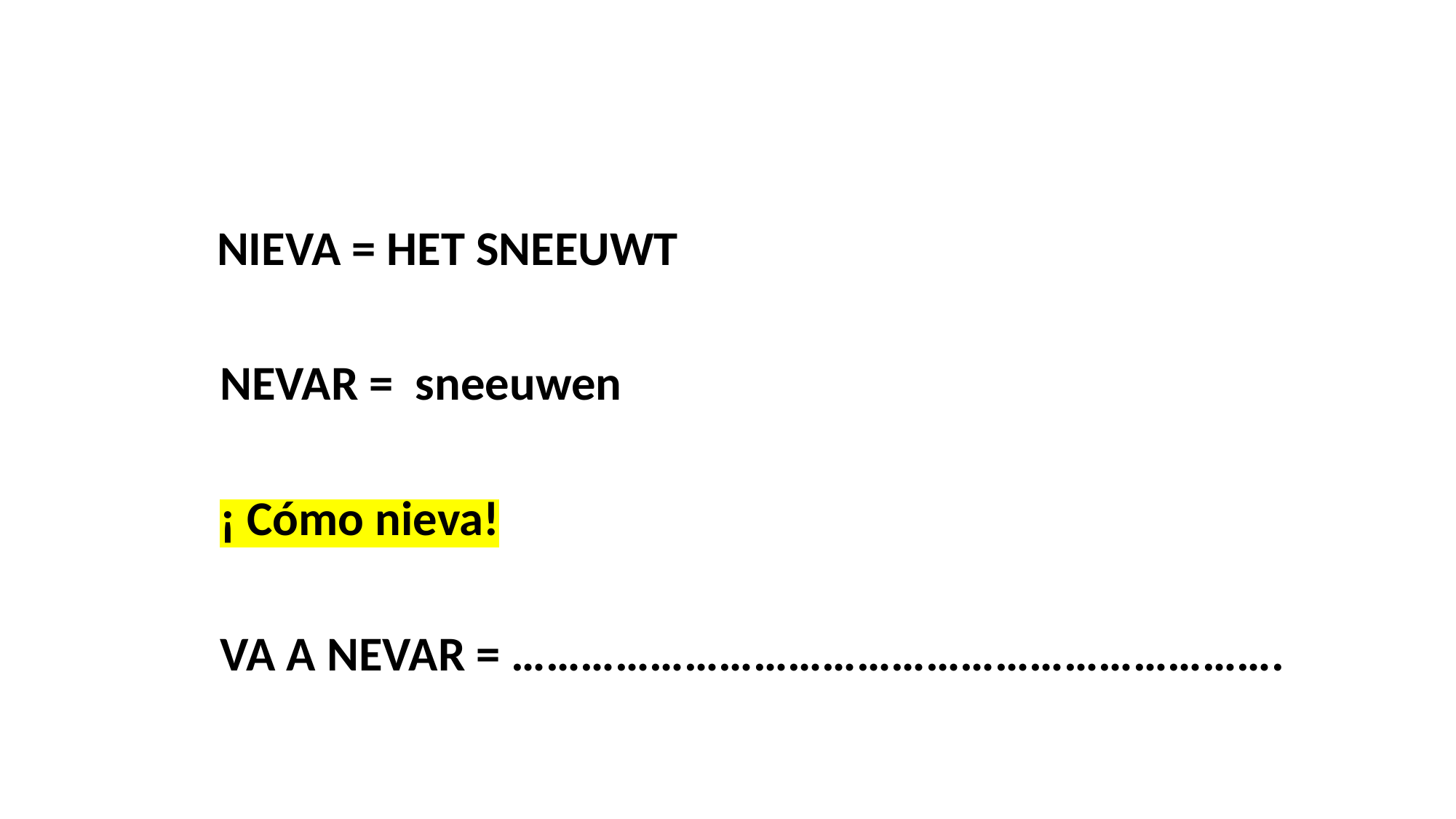

#
           NIEVA = HET SNEEUWT

	NEVAR =  sneeuwen

	¡ Cómo nieva!

	VA A NEVAR = ………………………………………………………….